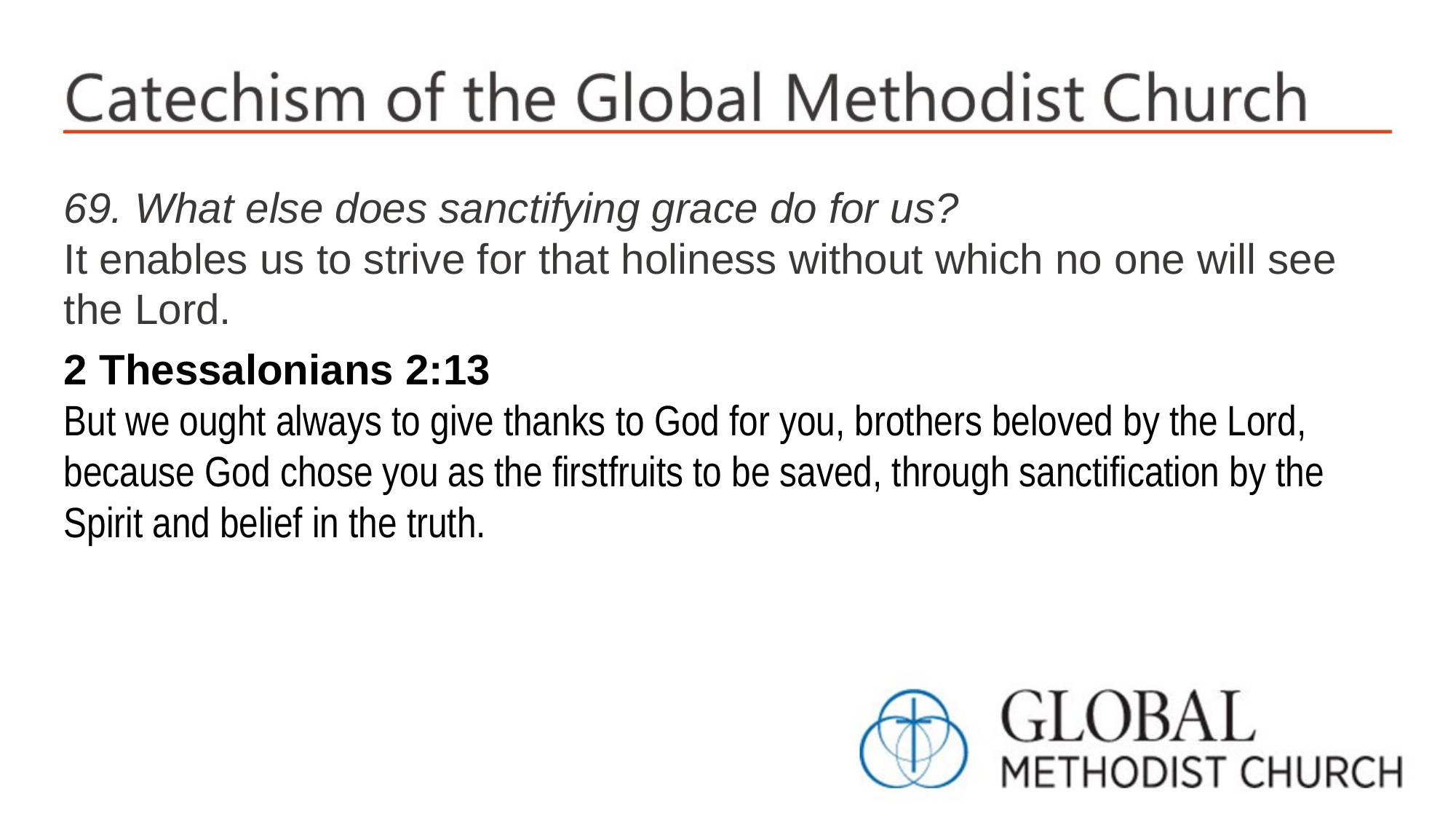

69. What else does sanctifying grace do for us?
It enables us to strive for that holiness without which no one will see the Lord.
2 Thessalonians 2:13
But we ought always to give thanks to God for you, brothers beloved by the Lord, because God chose you as the firstfruits to be saved, through sanctification by the Spirit and belief in the truth.